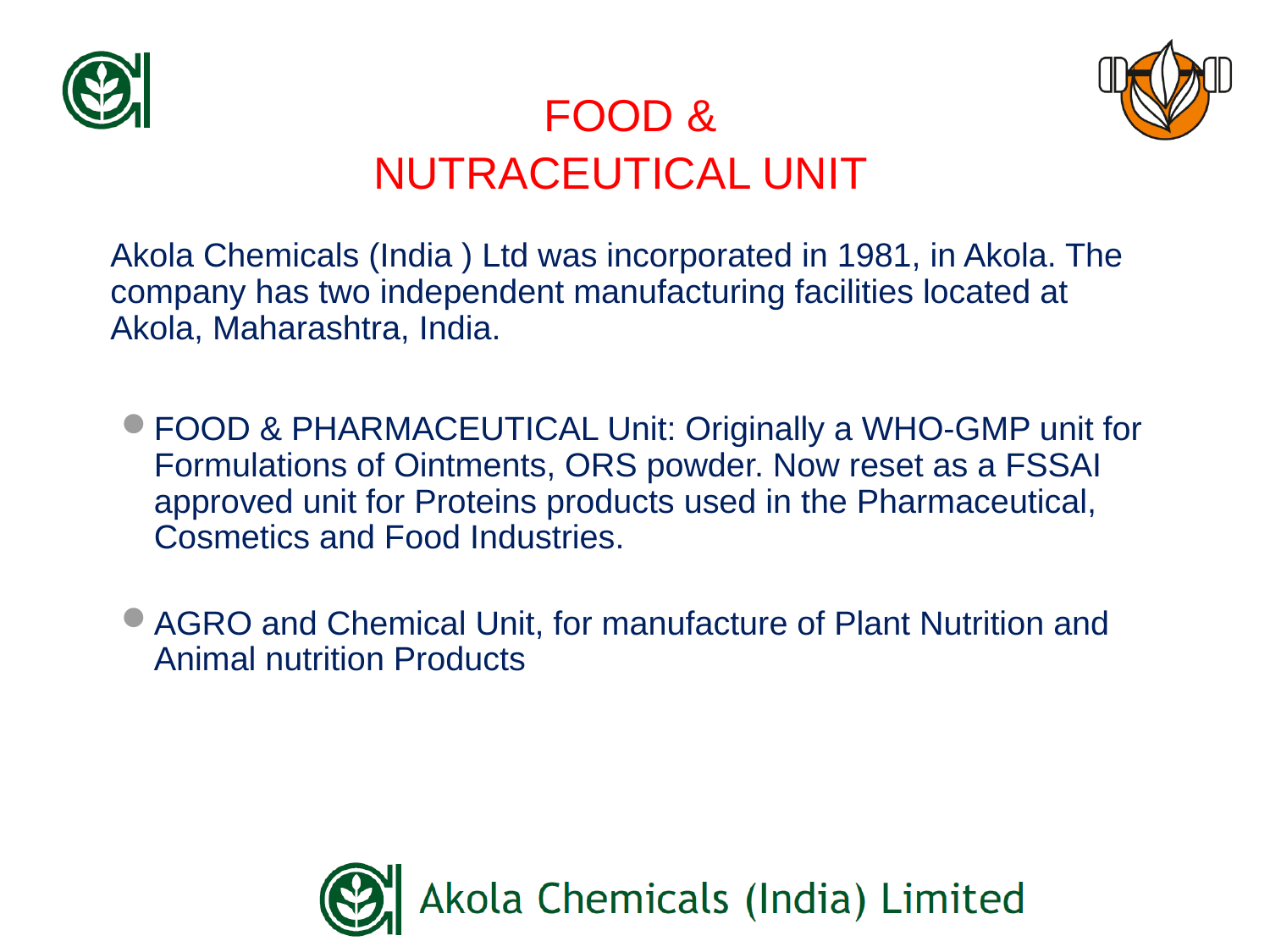

FOOD &
NUTRACEUTICAL UNIT

	Akola Chemicals (India ) Ltd was incorporated in 1981, in Akola. The company has two independent manufacturing facilities located at Akola, Maharashtra, India.

FOOD & PHARMACEUTICAL Unit: Originally a WHO-GMP unit for Formulations of Ointments, ORS powder. Now reset as a FSSAI approved unit for Proteins products used in the Pharmaceutical, Cosmetics and Food Industries.

AGRO and Chemical Unit, for manufacture of Plant Nutrition and Animal nutrition Products